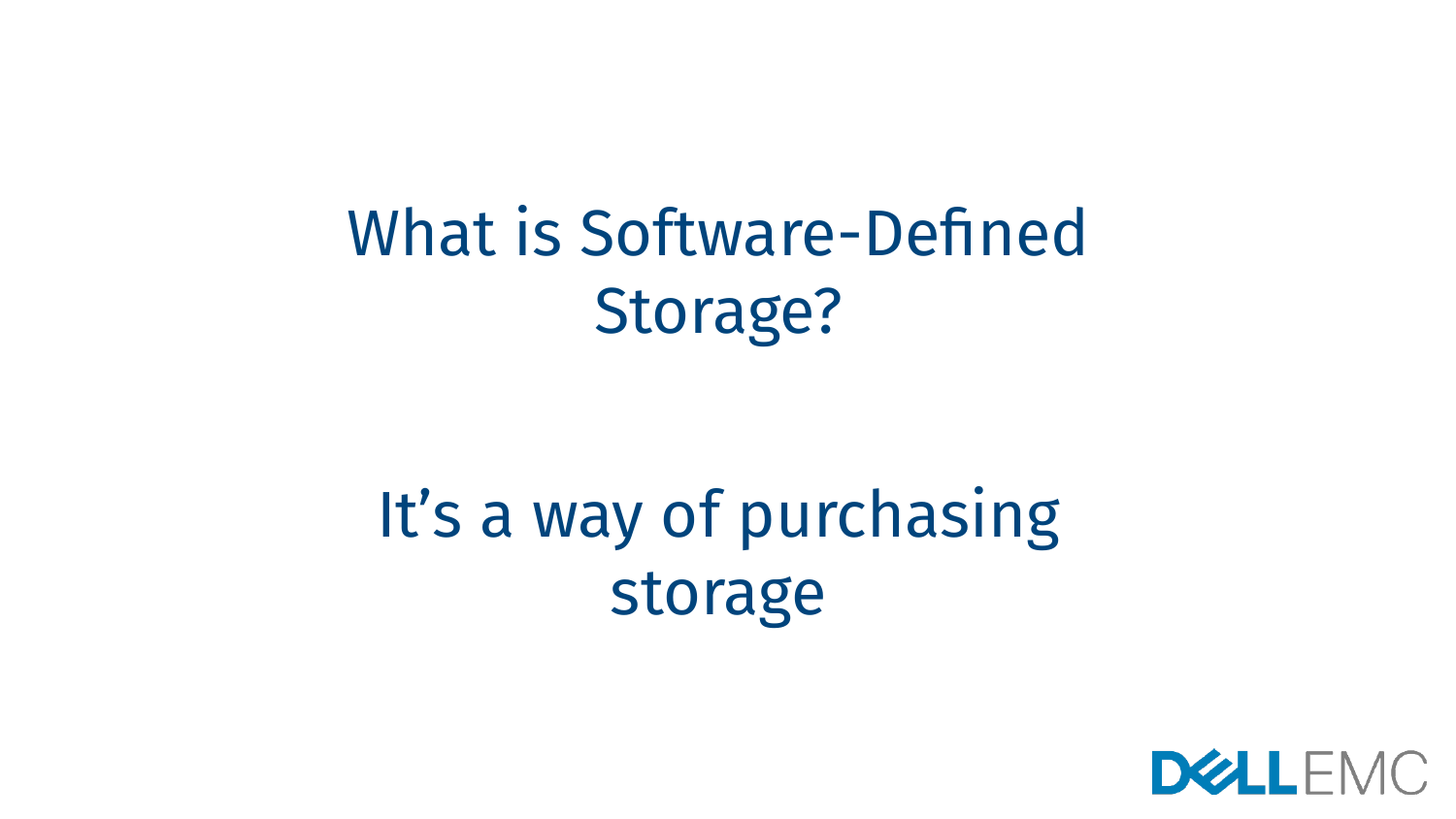

What is Software-Defined Storage?

It’s a way of purchasing storage